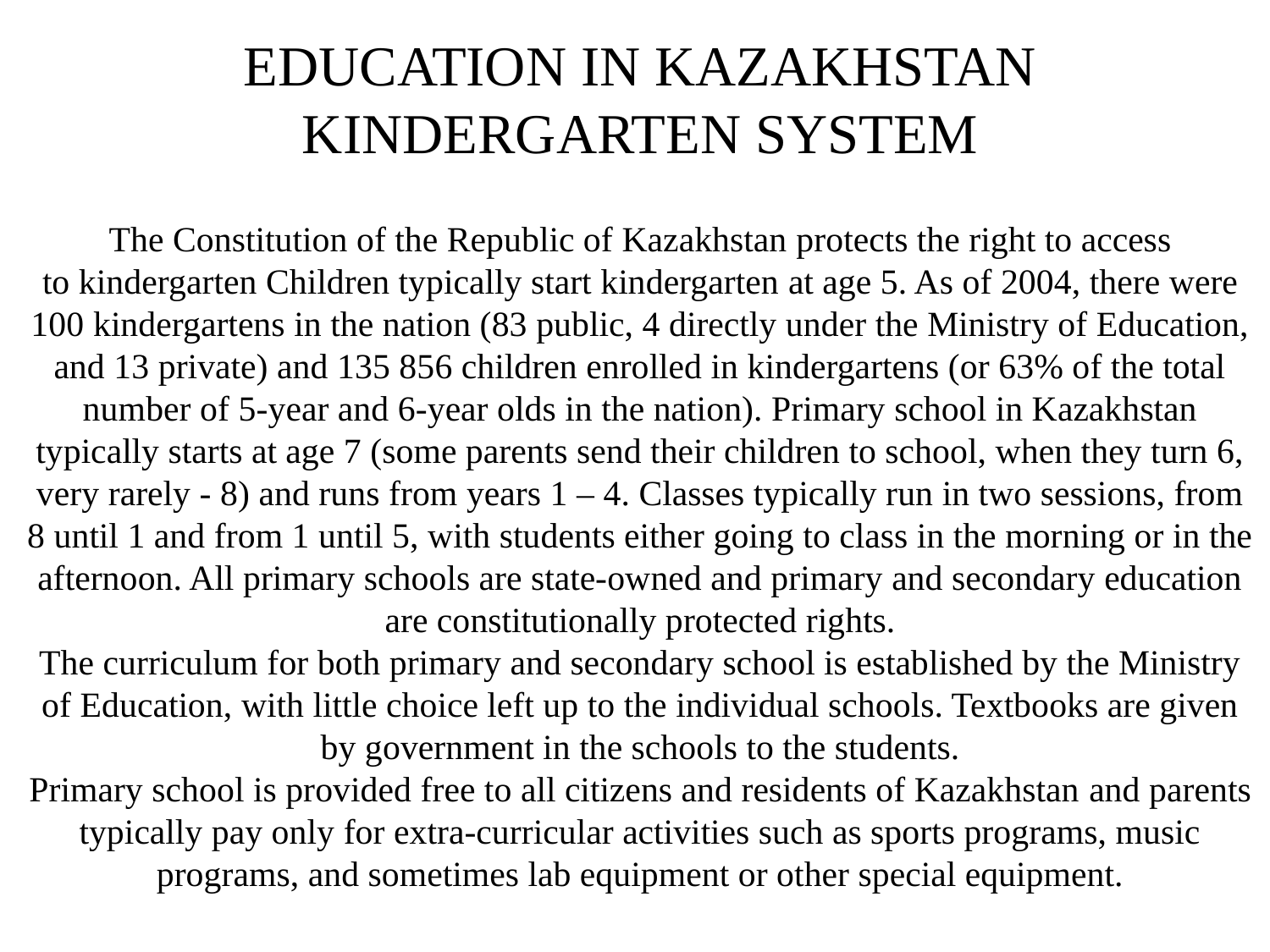

EDUCATION IN KAZAKHSTAN KINDERGARTEN SYSTEM
The Constitution of the Republic of Kazakhstan protects the right to access to kindergarten Children typically start kindergarten at age 5. As of 2004, there were 100 kindergartens in the nation (83 public, 4 directly under the Ministry of Education, and 13 private) and 135 856 children enrolled in kindergartens (or 63% of the total number of 5-year and 6-year olds in the nation). Primary school in Kazakhstan typically starts at age 7 (some parents send their children to school, when they turn 6, very rarely - 8) and runs from years 1 – 4. Classes typically run in two sessions, from 8 until 1 and from 1 until 5, with students either going to class in the morning or in the afternoon. All primary schools are state-owned and primary and secondary education are constitutionally protected rights.
The curriculum for both primary and secondary school is established by the Ministry of Education, with little choice left up to the individual schools. Textbooks are given by government in the schools to the students.
Primary school is provided free to all citizens and residents of Kazakhstan and parents typically pay only for extra-curricular activities such as sports programs, music programs, and sometimes lab equipment or other special equipment.